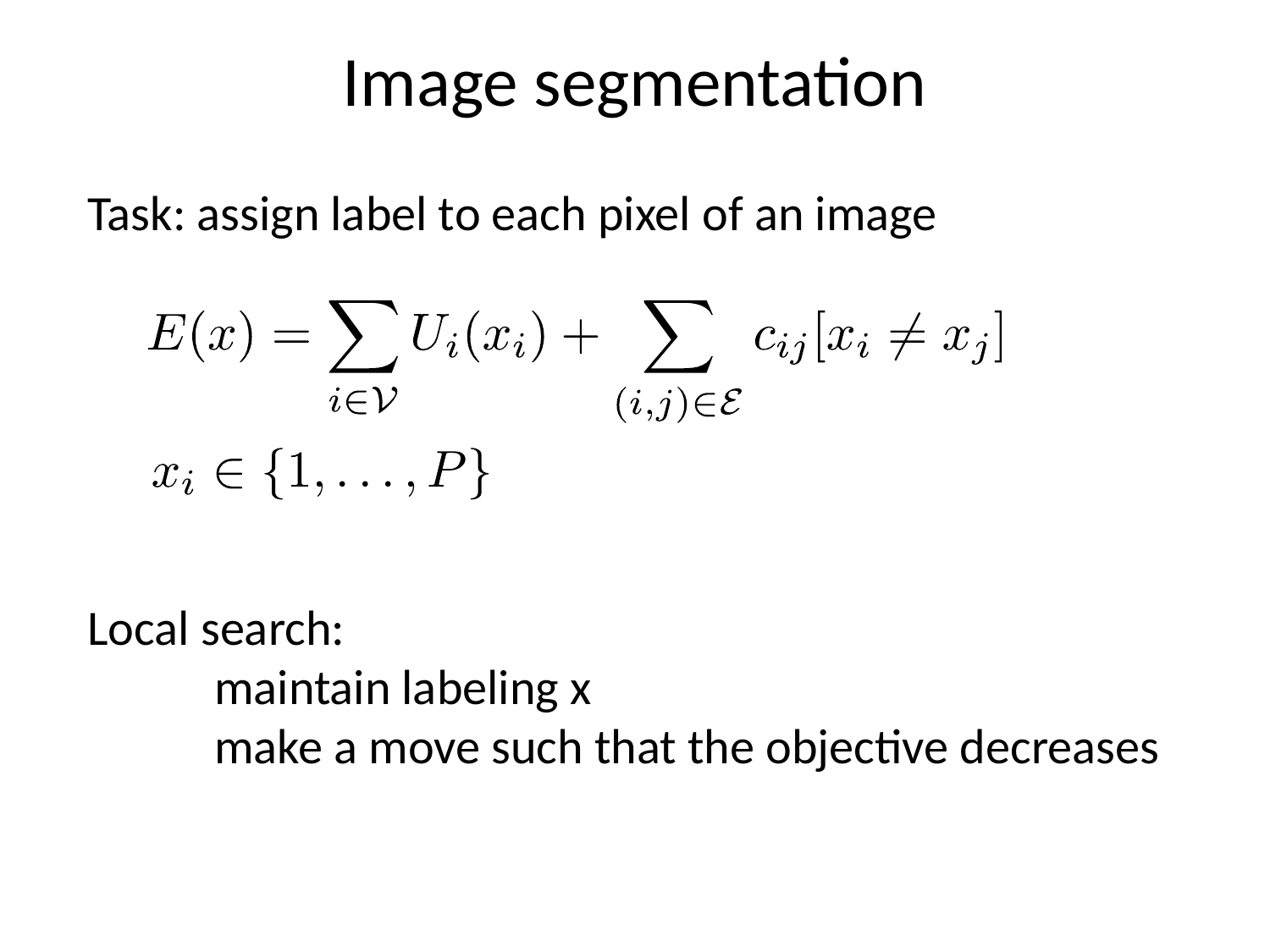

# Image segmentation
Task: assign label to each pixel of an image

Local search:
	maintain labeling x
	make a move such that the objective decreases